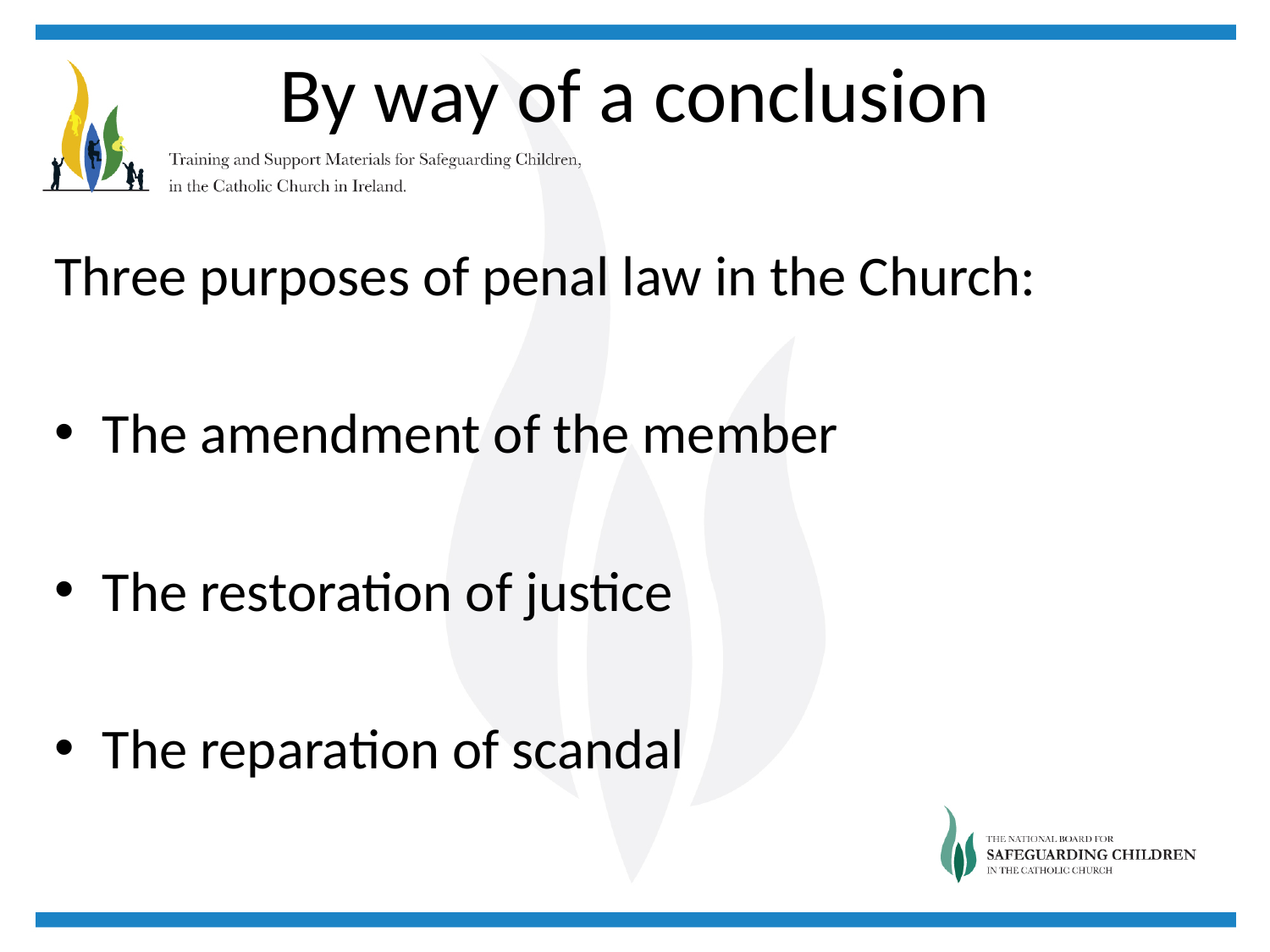

# By way of a conclusion
Three purposes of penal law in the Church:

The amendment of the member

The restoration of justice

The reparation of scandal